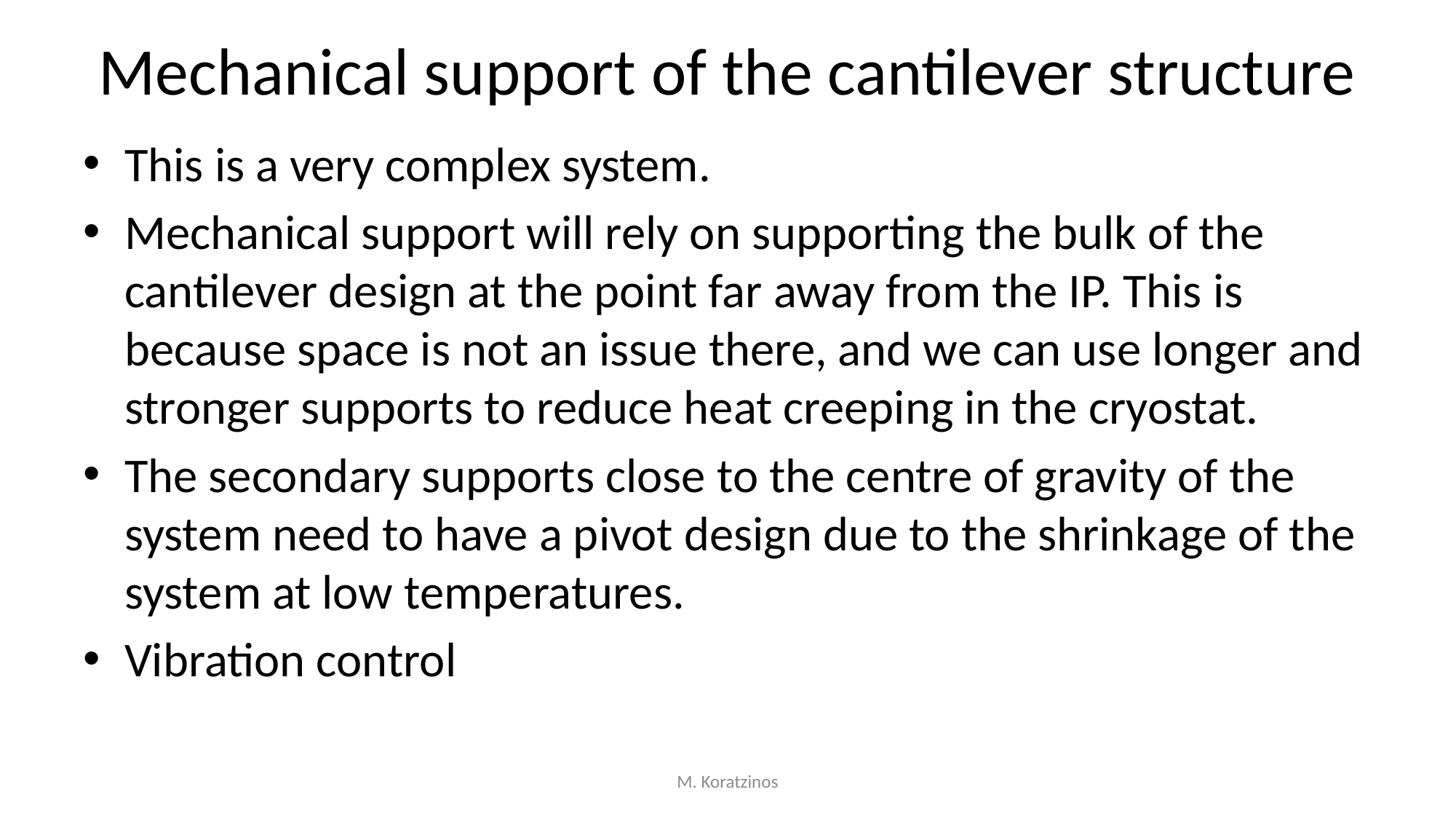

# Mechanical support of the cantilever structure
This is a very complex system.
Mechanical support will rely on supporting the bulk of the cantilever design at the point far away from the IP. This is because space is not an issue there, and we can use longer and stronger supports to reduce heat creeping in the cryostat.
The secondary supports close to the centre of gravity of the system need to have a pivot design due to the shrinkage of the system at low temperatures.
Vibration control

M. Koratzinos